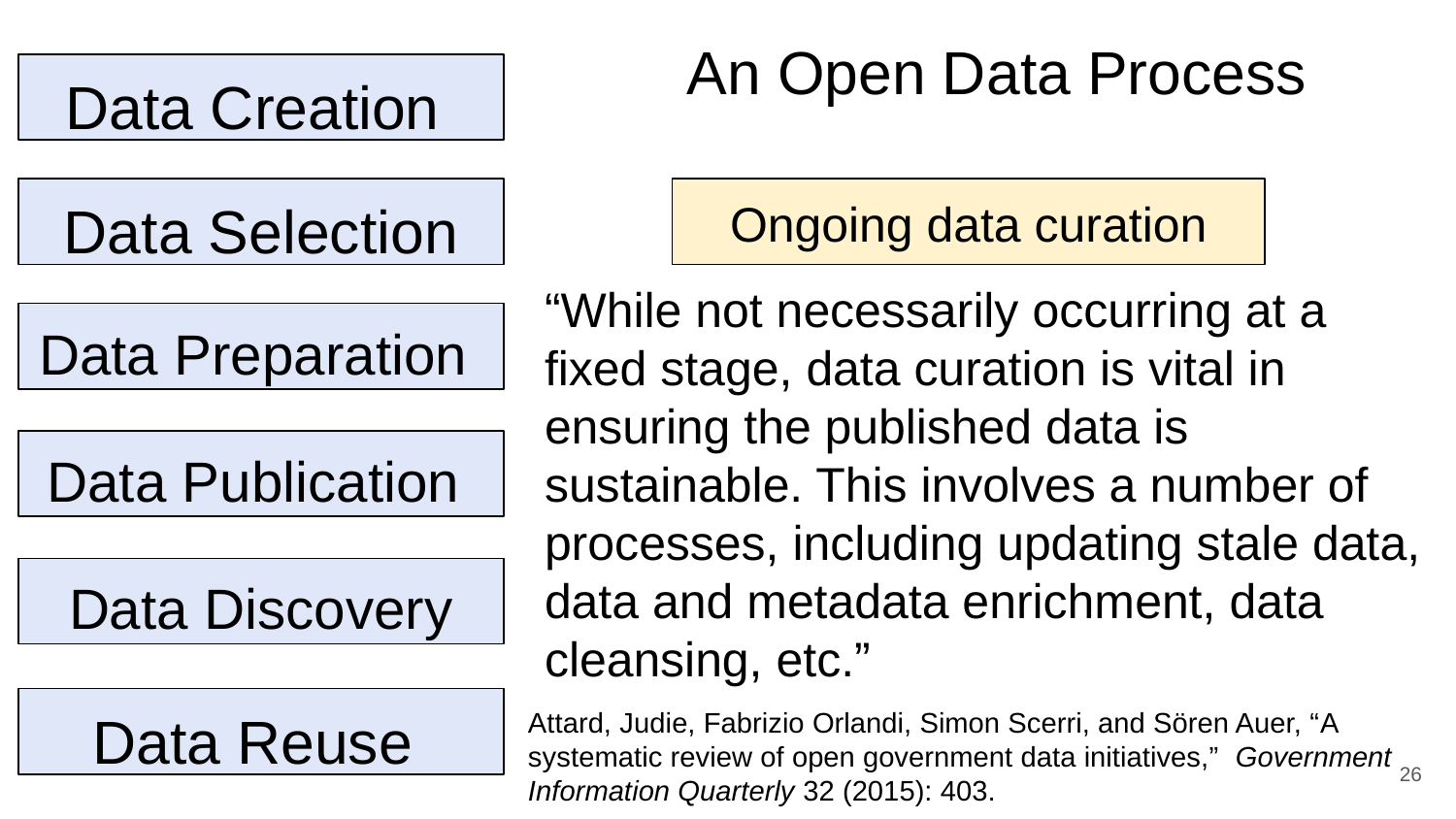

An Open Data Process
Data Creation

Data Selection

Ongoing data curation
“While not necessarily occurring at a fixed stage, data curation is vital in ensuring the published data is sustainable. This involves a number of processes, including updating stale data, data and metadata enrichment, data cleansing, etc.”

Data Preparation

Data Publication

Data Discovery

Data Reuse

Attard, Judie, Fabrizio Orlandi, Simon Scerri, and Sören Auer, “A systematic review of open government data initiatives,”  Government Information Quarterly 32 (2015): 403.
26